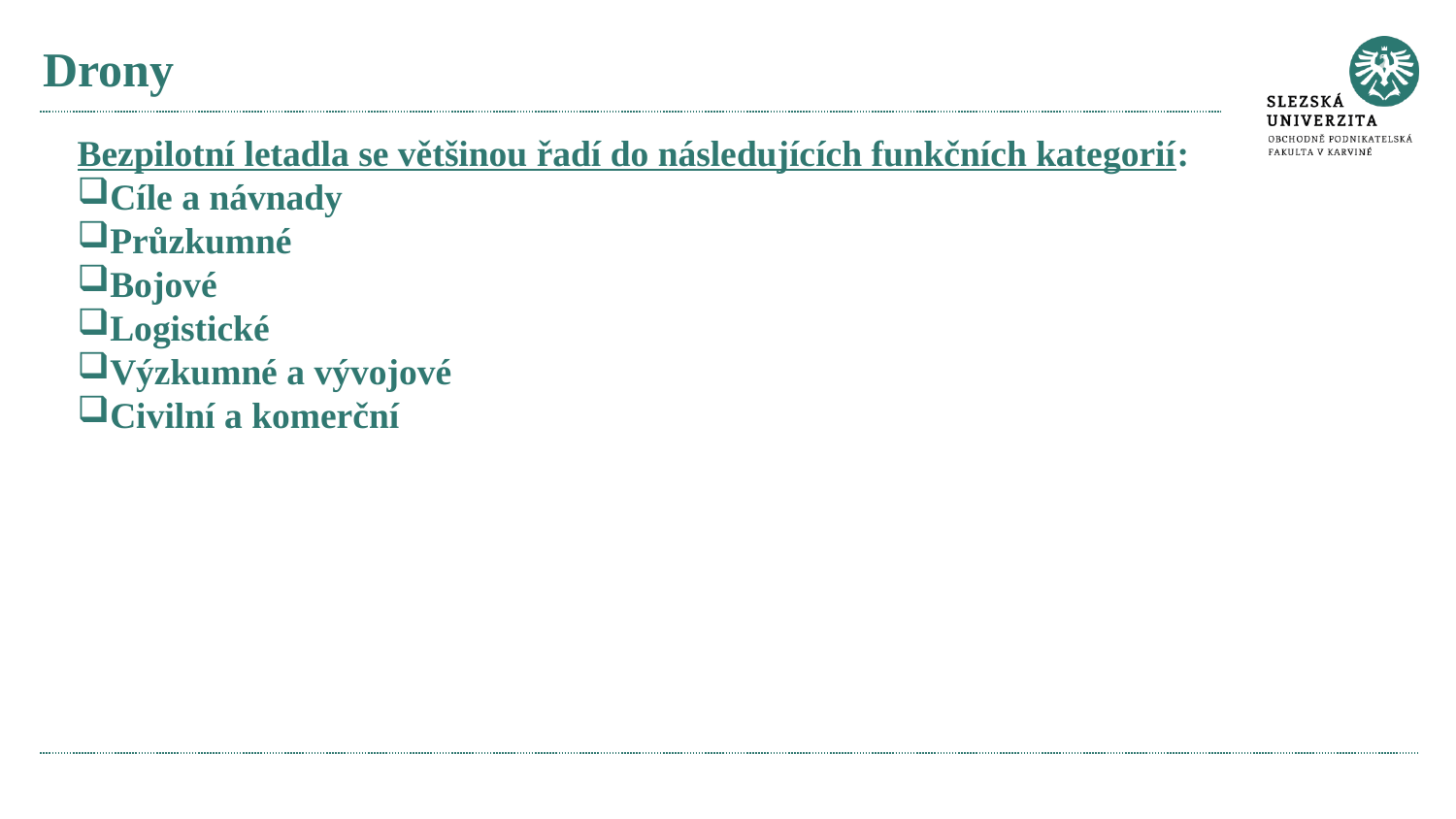

# Drony
Bezpilotní letadla se většinou řadí do následujících funkčních kategorií:
Cíle a návnady
Průzkumné
Bojové
Logistické
Výzkumné a vývojové
Civilní a komerční